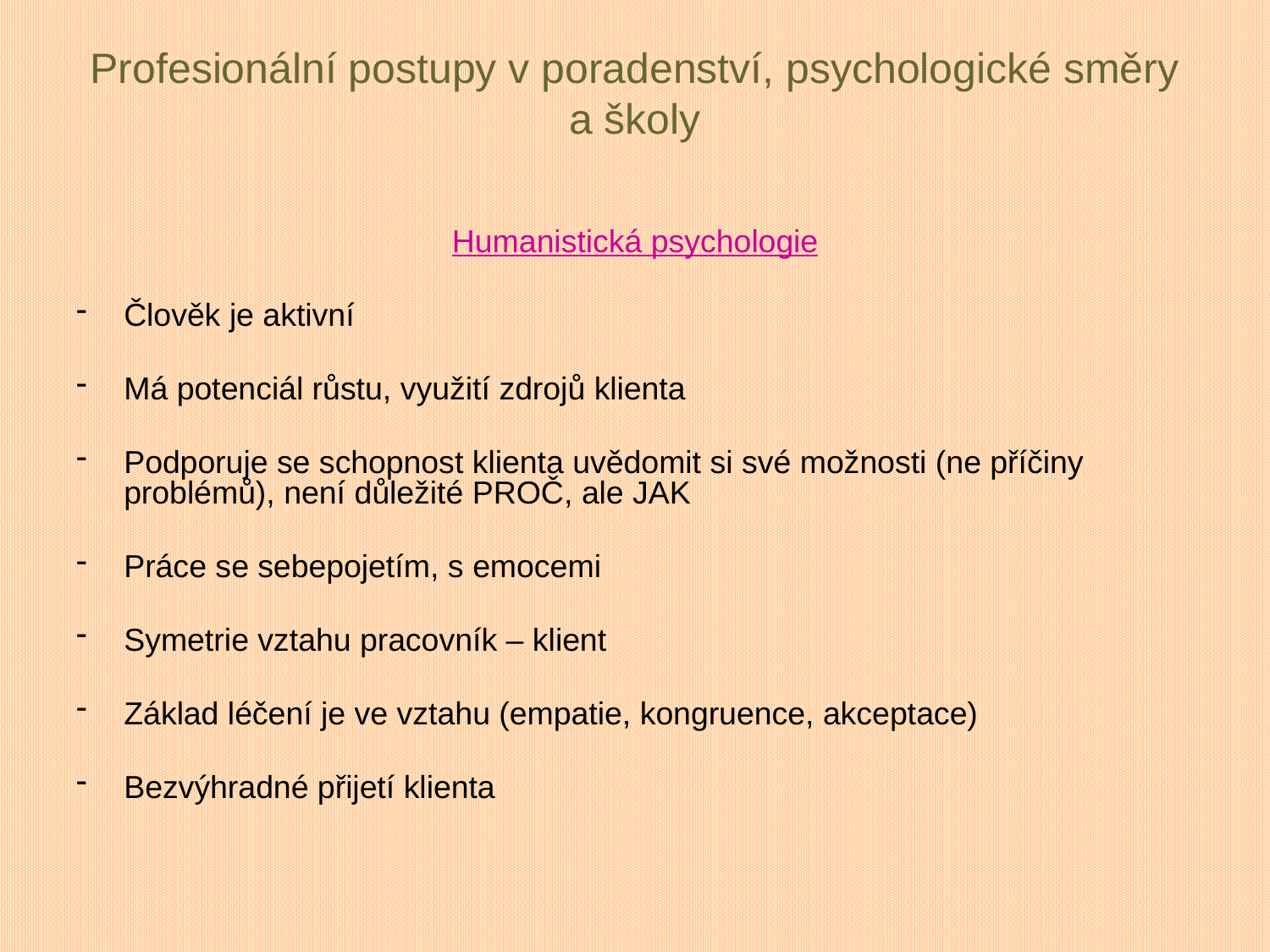

# Profesionální postupy v poradenství, psychologické směry a školy
Humanistická psychologie

Člověk je aktivní

Má potenciál růstu, využití zdrojů klienta

Podporuje se schopnost klienta uvědomit si své možnosti (ne příčiny problémů), není důležité PROČ, ale JAK

Práce se sebepojetím, s emocemi

Symetrie vztahu pracovník – klient

Základ léčení je ve vztahu (empatie, kongruence, akceptace)

Bezvýhradné přijetí klienta